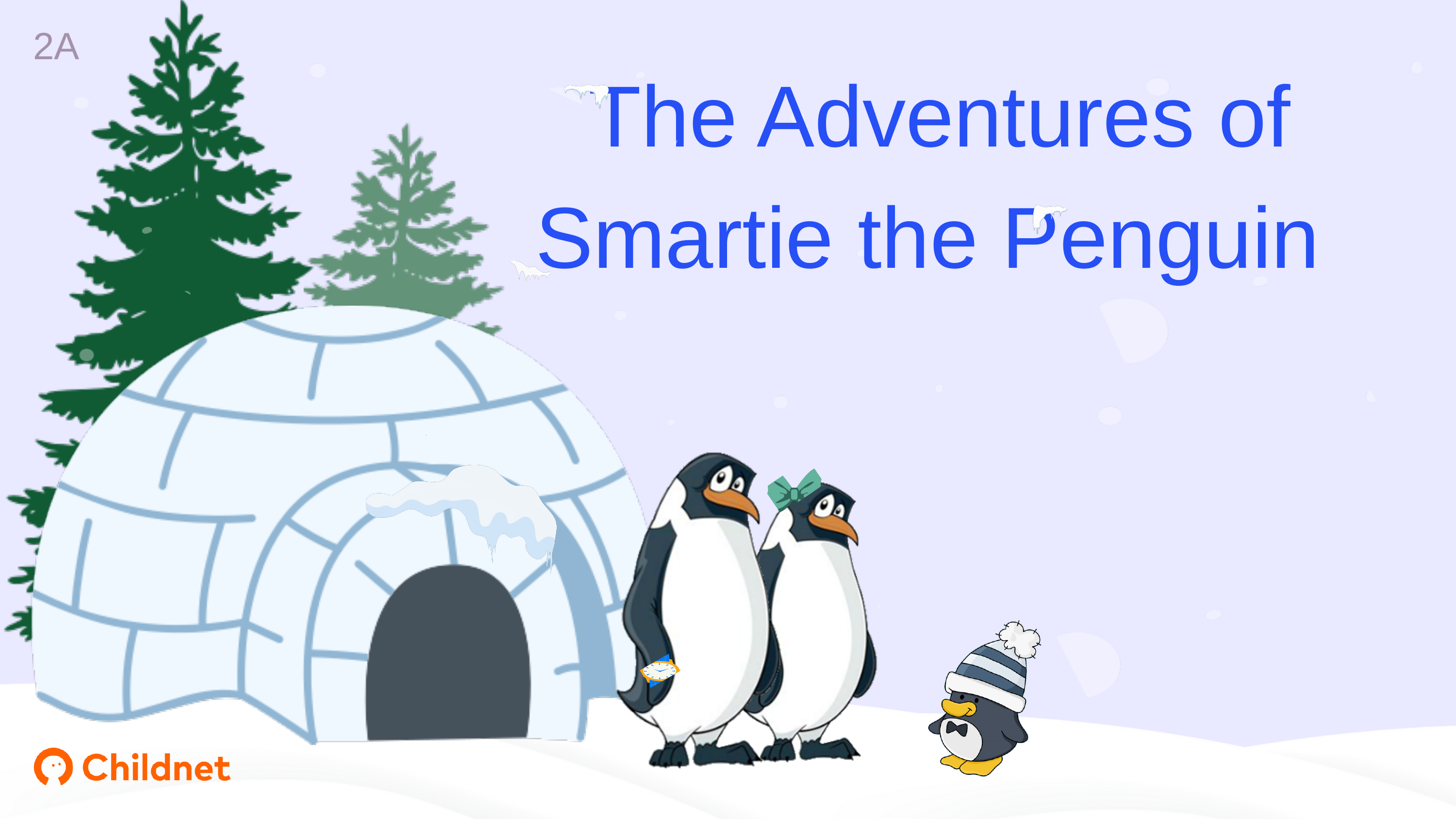

2A

The Adventures of Smartie the Penguin